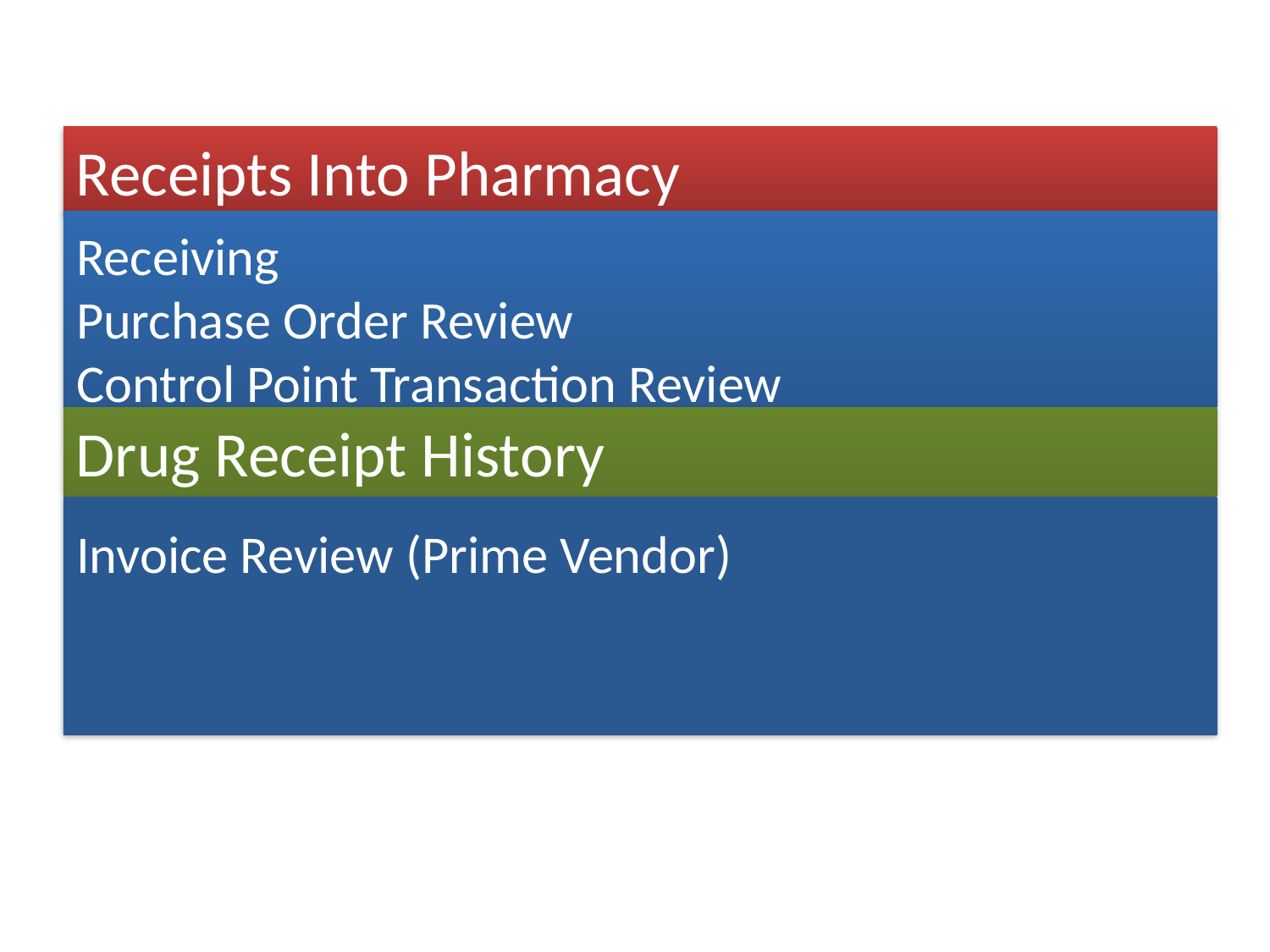

Receipts Into Pharmacy

Receiving
Purchase Order Review
Control Point Transaction Review
Drug Receipt History

Invoice Review (Prime Vendor)